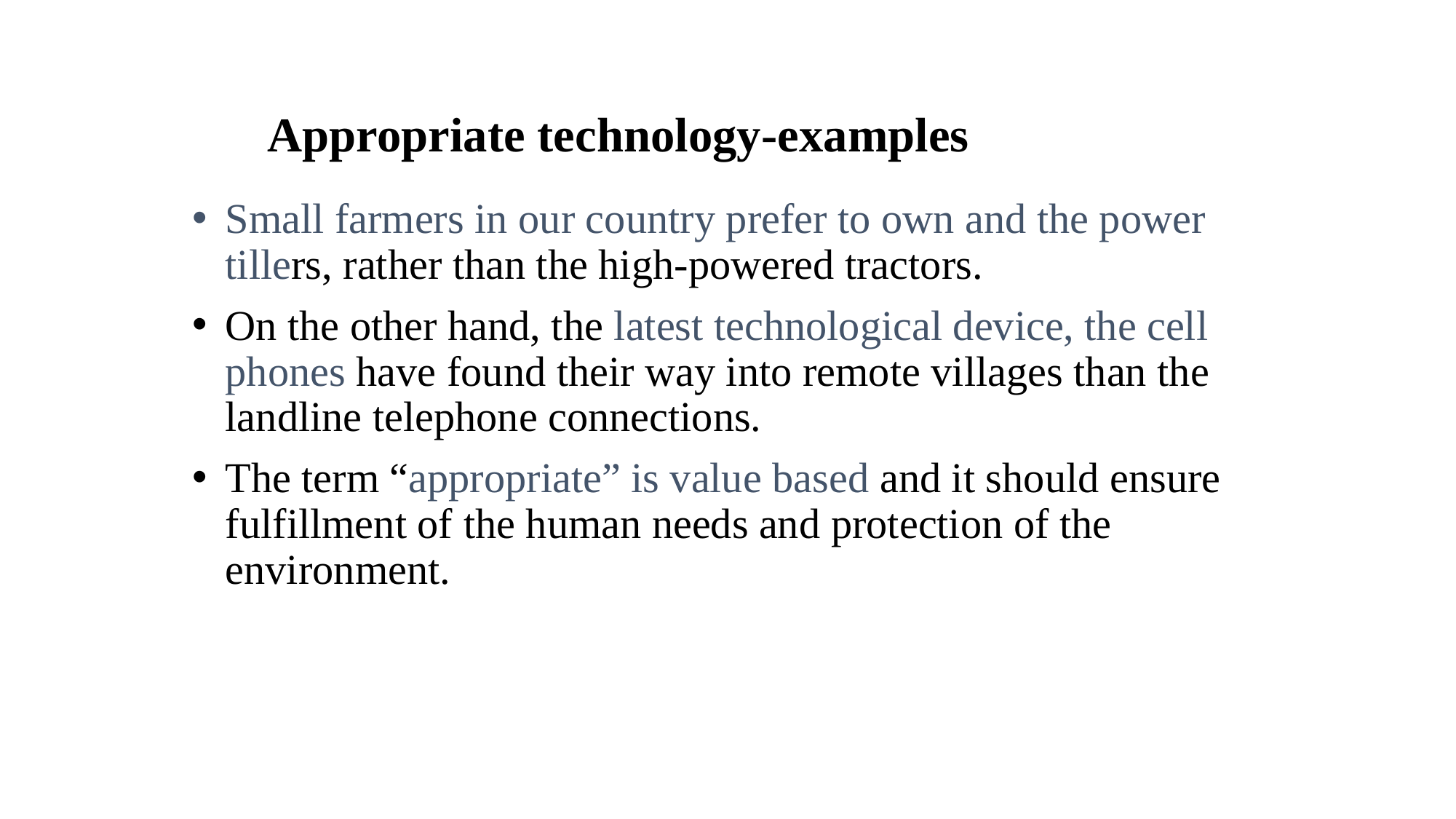

Appropriate technology-examples
Small farmers in our country prefer to own and the power tillers, rather than the high-powered tractors.
On the other hand, the latest technological device, the cell phones have found their way into remote villages than the landline telephone connections.
The term “appropriate” is value based and it should ensure fulfillment of the human needs and protection of the environment.